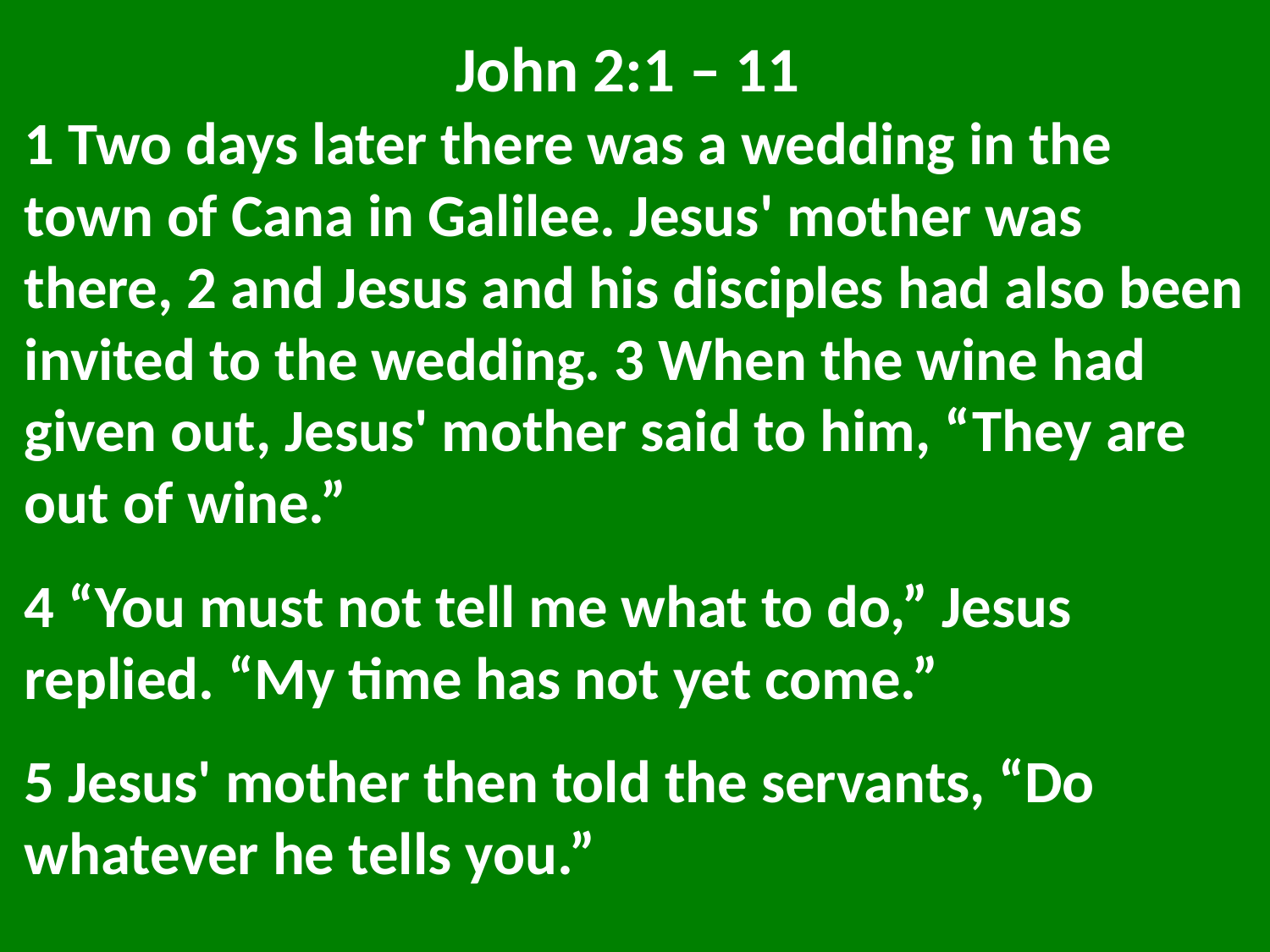

John 2:1 – 11
1 Two days later there was a wedding in the town of Cana in Galilee. Jesus' mother was there, 2 and Jesus and his disciples had also been invited to the wedding. 3 When the wine had given out, Jesus' mother said to him, “They are out of wine.”

4 “You must not tell me what to do,” Jesus replied. “My time has not yet come.”

5 Jesus' mother then told the servants, “Do whatever he tells you.”